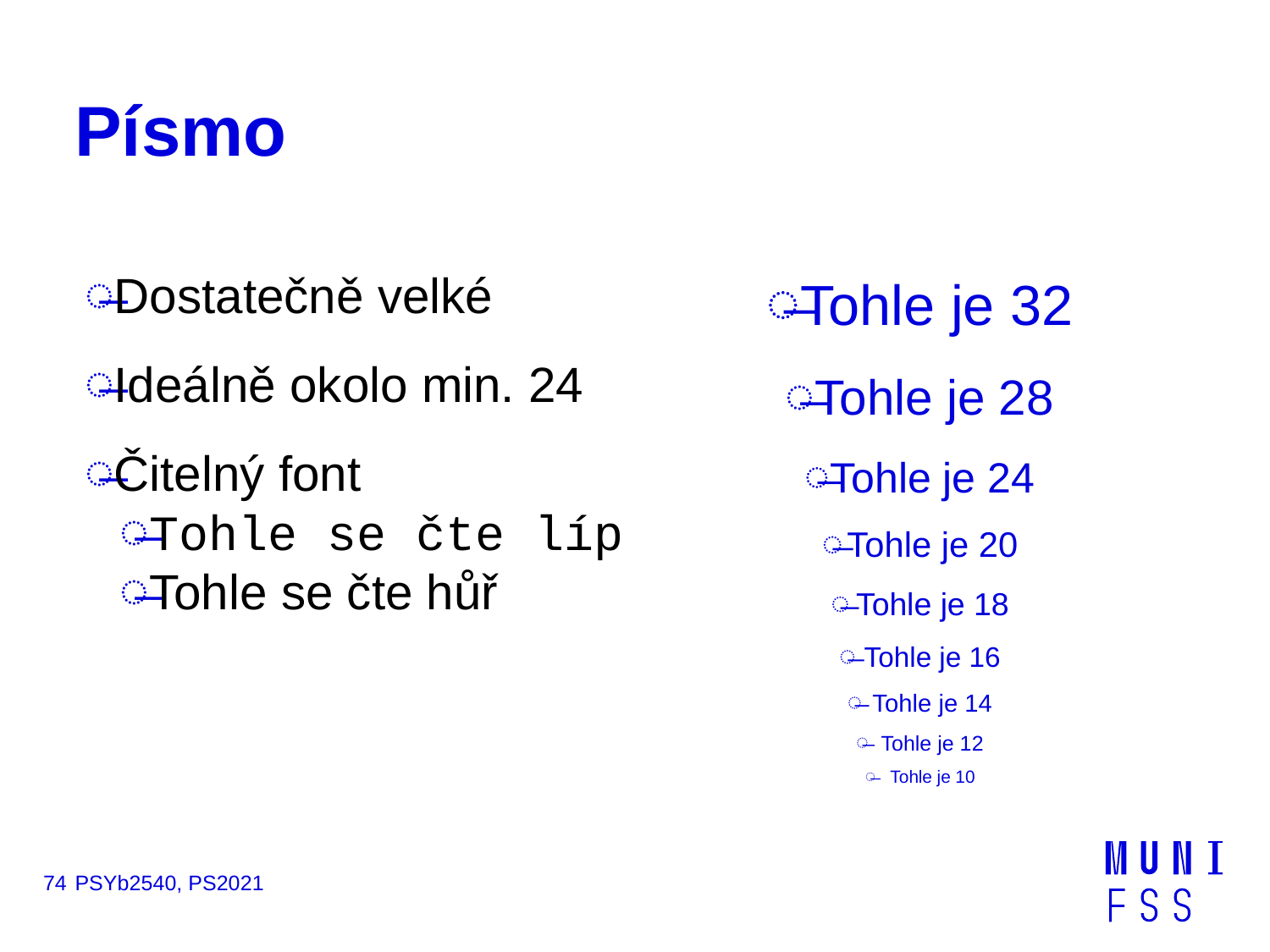

# Písmo
Dostatečně velké
Ideálně okolo min. 24
Čitelný font
Tohle se čte líp
Tohle se čte hůř
Tohle je 32
Tohle je 28
Tohle je 24
Tohle je 20
Tohle je 18
Tohle je 16
Tohle je 14
Tohle je 12
Tohle je 10
74
PSYb2540, PS2021